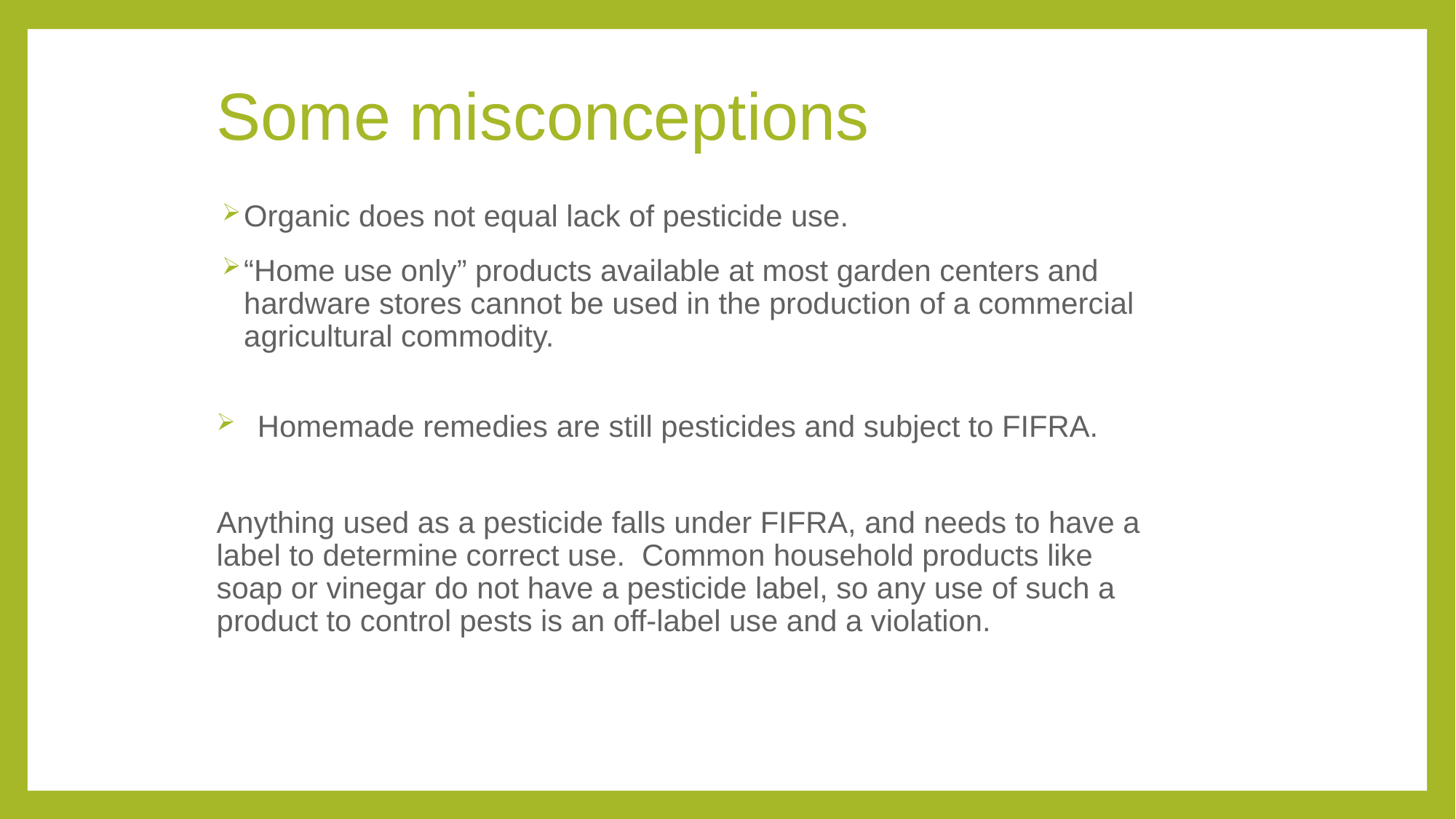

# Some misconceptions
Organic does not equal lack of pesticide use.
“Home use only” products available at most garden centers and hardware stores cannot be used in the production of a commercial agricultural commodity.

Homemade remedies are still pesticides and subject to FIFRA.

Anything used as a pesticide falls under FIFRA, and needs to have a label to determine correct use.  Common household products like soap or vinegar do not have a pesticide label, so any use of such a product to control pests is an off-label use and a violation.